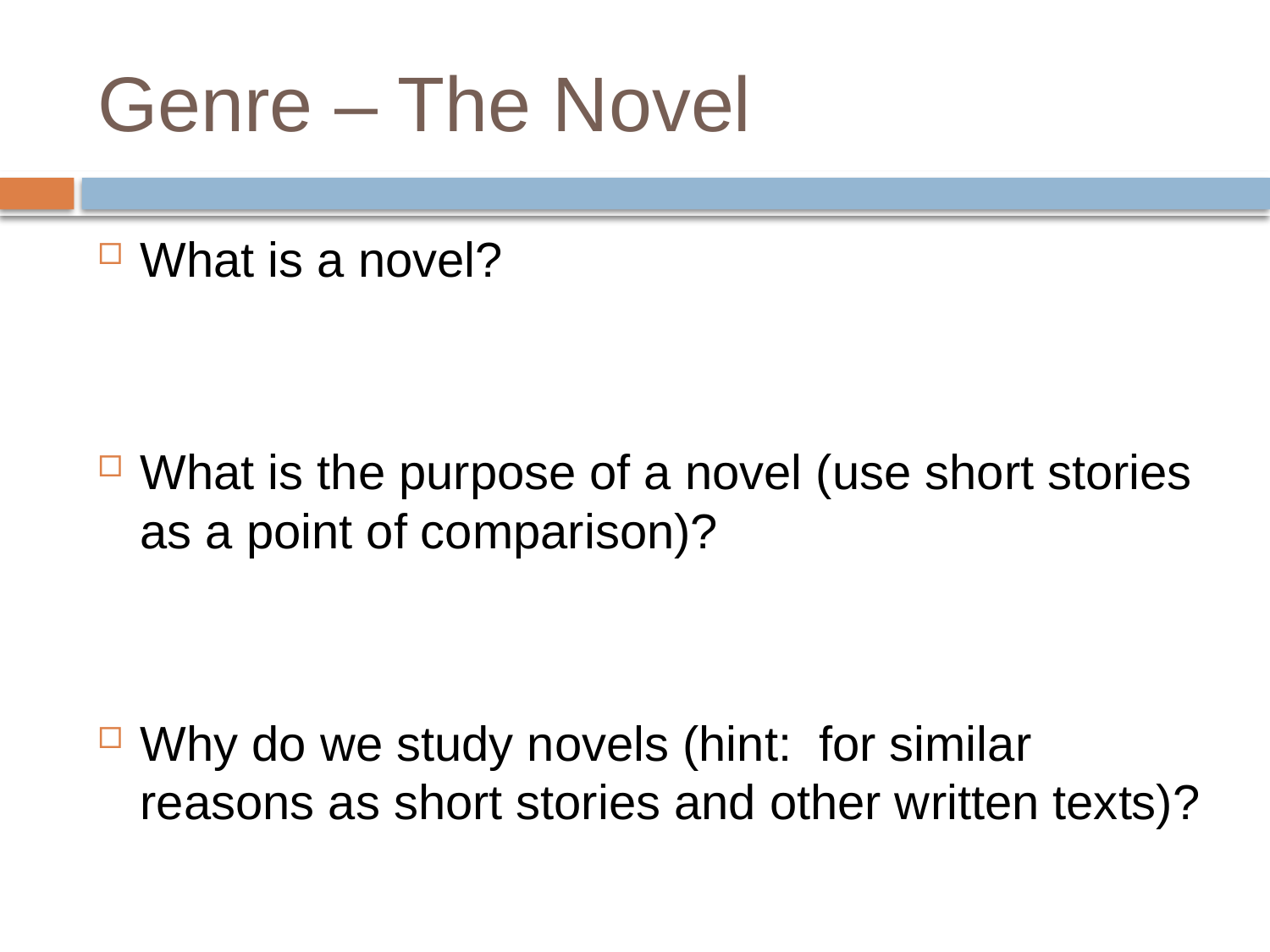

# Genre – The Novel
What is a novel?

What is the purpose of a novel (use short stories as a point of comparison)?

Why do we study novels (hint:  for similar reasons as short stories and other written texts)?